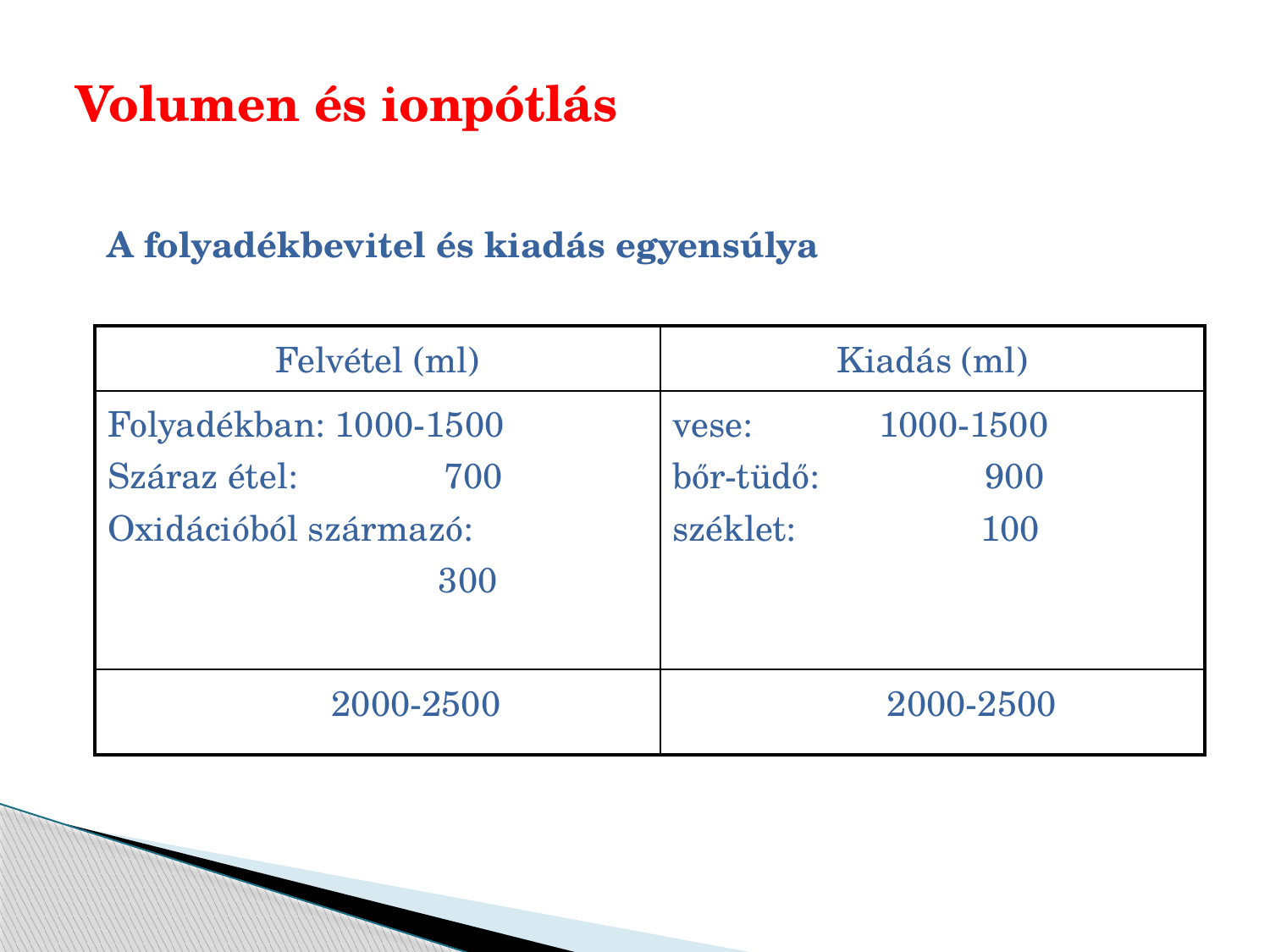

# Volumen és ionpótlás
A folyadékbevitel és kiadás egyensúlya
| Felvétel (ml) | Kiadás (ml) |
| --- | --- |
| Folyadékban: 1000-1500 Száraz étel: 700 Oxidációból származó: 300 | vese: 1000-1500 bőr-tüdő: 900 széklet: 100 |
| 2000-2500 | 2000-2500 |